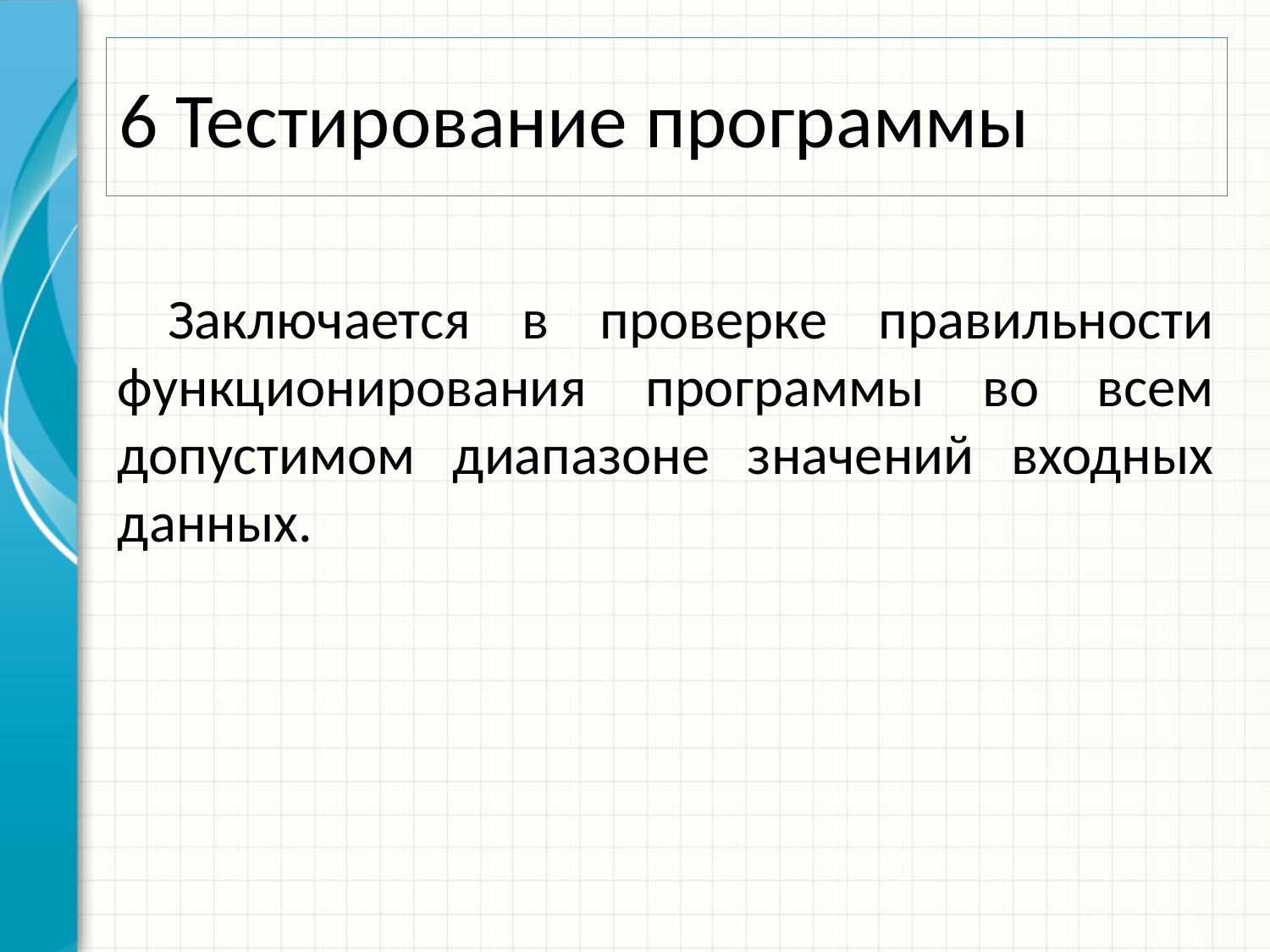

# 6 Тестирование программы
Заключается в проверке правильности функционирования программы во всем допустимом диапазоне значений входных данных.